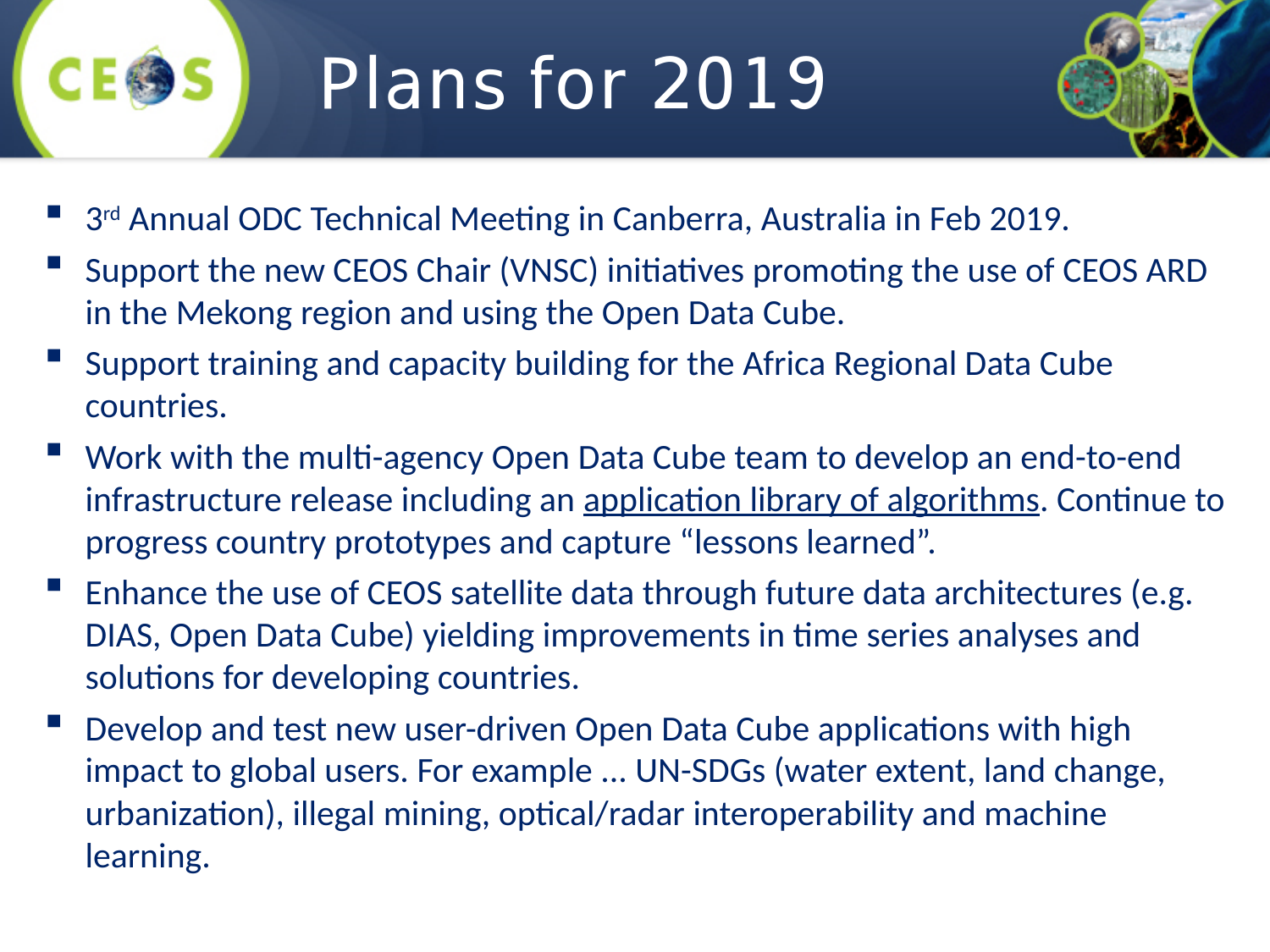

# Plans for 2019
3rd Annual ODC Technical Meeting in Canberra, Australia in Feb 2019.
Support the new CEOS Chair (VNSC) initiatives promoting the use of CEOS ARD in the Mekong region and using the Open Data Cube.
Support training and capacity building for the Africa Regional Data Cube countries.
Work with the multi-agency Open Data Cube team to develop an end-to-end infrastructure release including an application library of algorithms. Continue to progress country prototypes and capture “lessons learned”.
Enhance the use of CEOS satellite data through future data architectures (e.g. DIAS, Open Data Cube) yielding improvements in time series analyses and solutions for developing countries.
Develop and test new user-driven Open Data Cube applications with high impact to global users. For example ... UN-SDGs (water extent, land change, urbanization), illegal mining, optical/radar interoperability and machine learning.